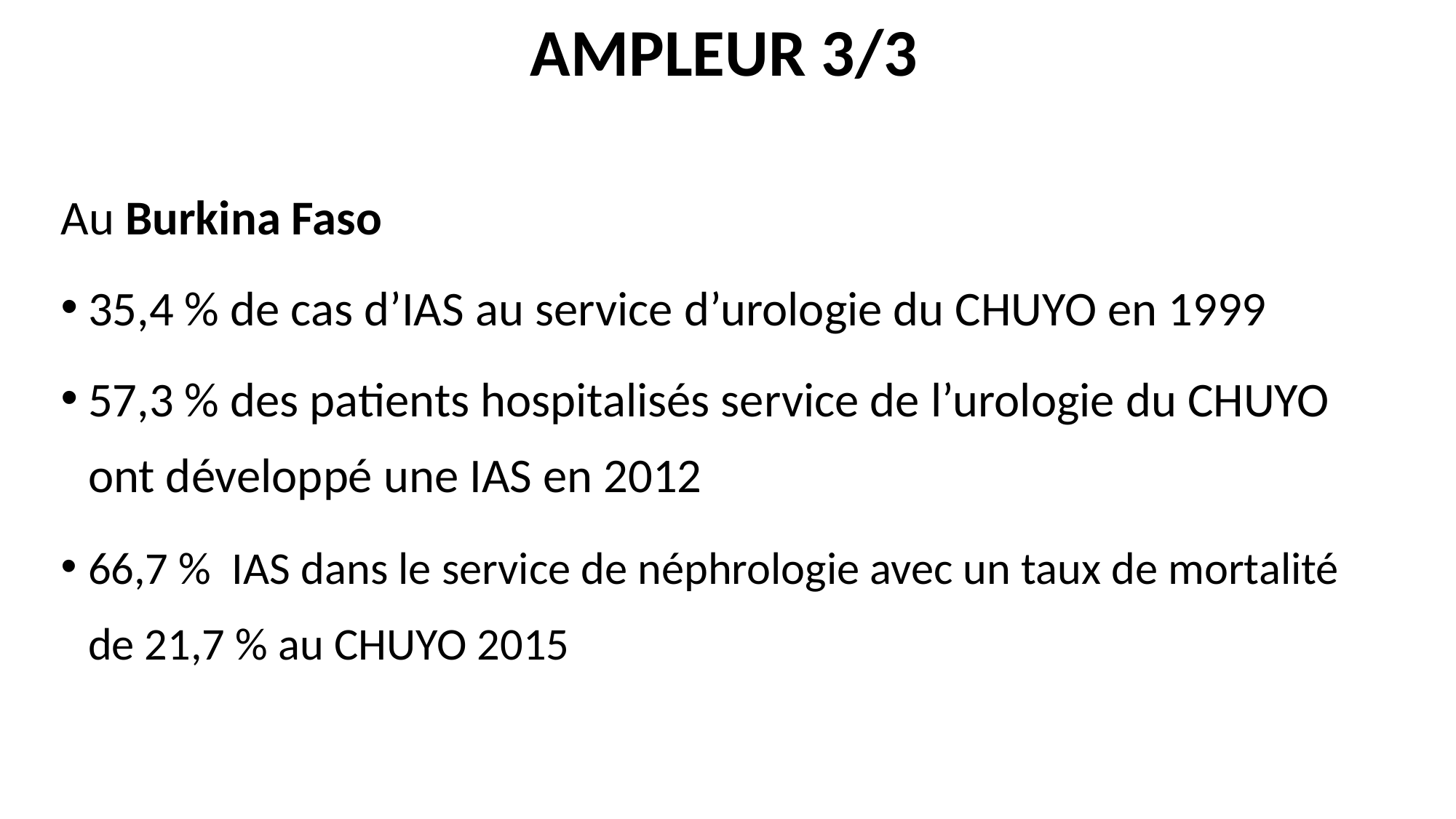

# AMPLEUR 3/3
Au Burkina Faso
35,4 % de cas d’IAS au service d’urologie du CHUYO en 1999
57,3 % des patients hospitalisés service de l’urologie du CHUYO ont développé une IAS en 2012
66,7 %  IAS dans le service de néphrologie avec un taux de mortalité de 21,7 % au CHUYO 2015